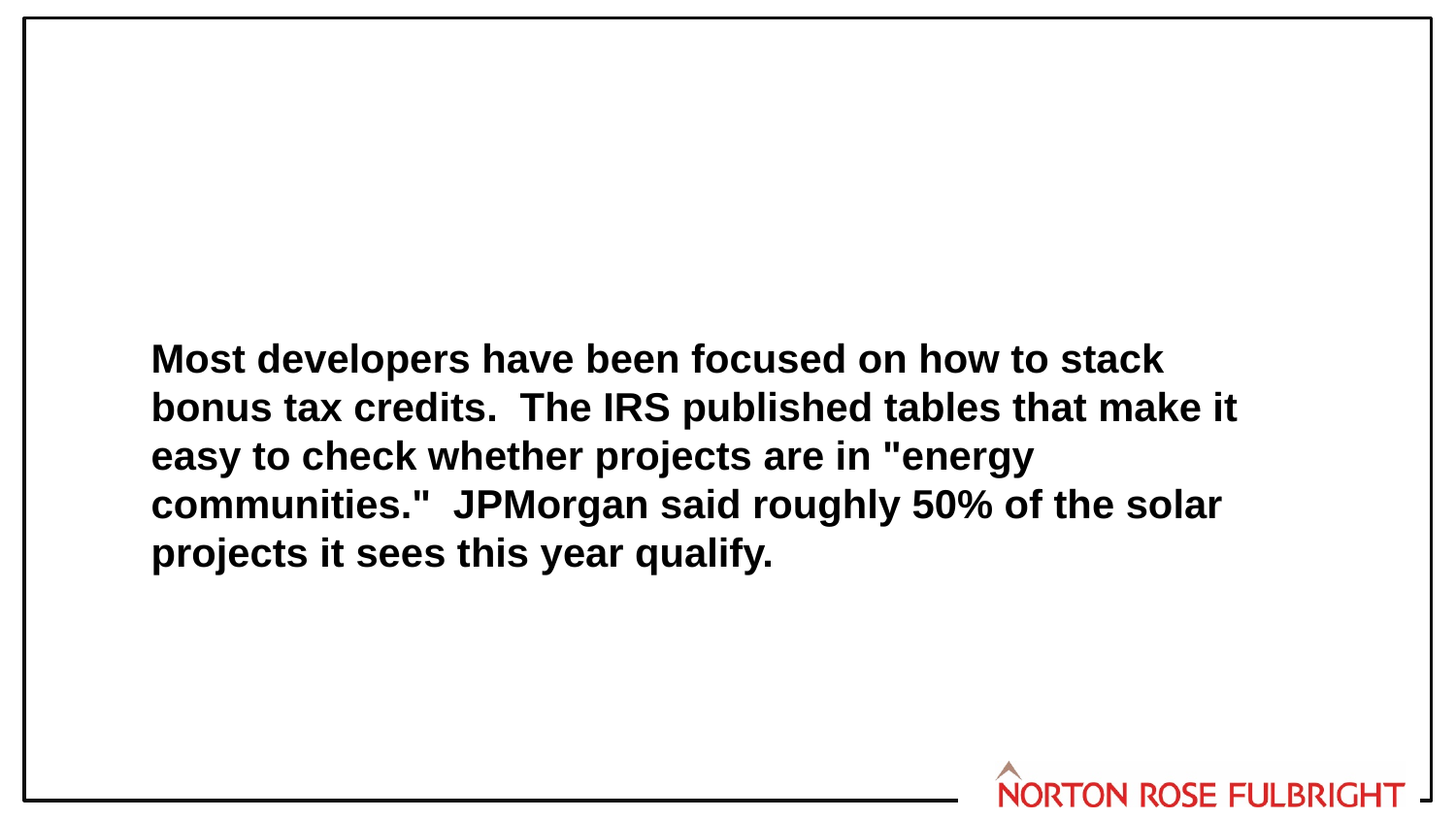

Most developers have been focused on how to stack bonus tax credits.  The IRS published tables that make it easy to check whether projects are in "energy communities."  JPMorgan said roughly 50% of the solar projects it sees this year qualify.